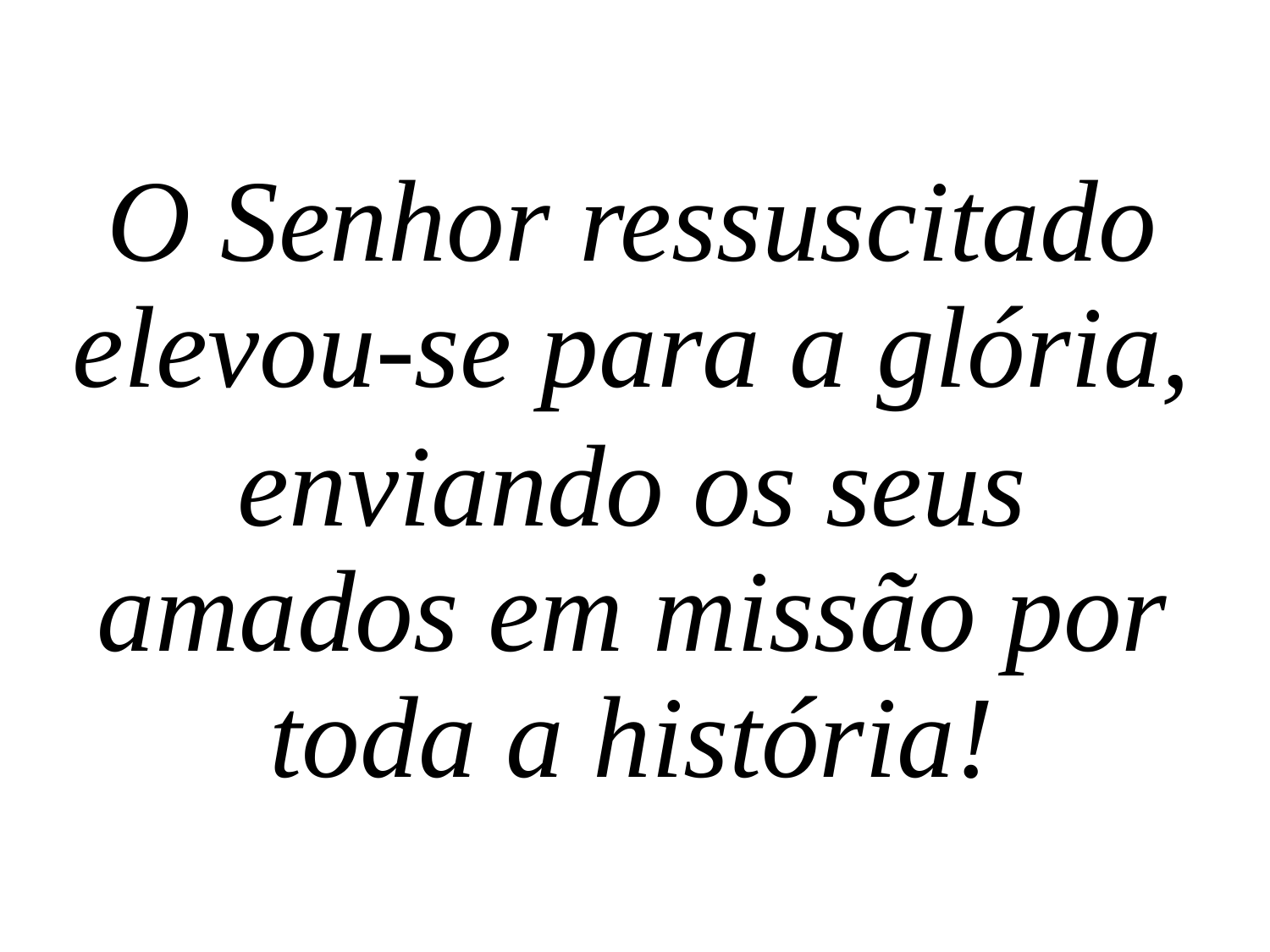

O Senhor ressuscitado elevou-se para a glória,
enviando os seus amados em missão por toda a história!